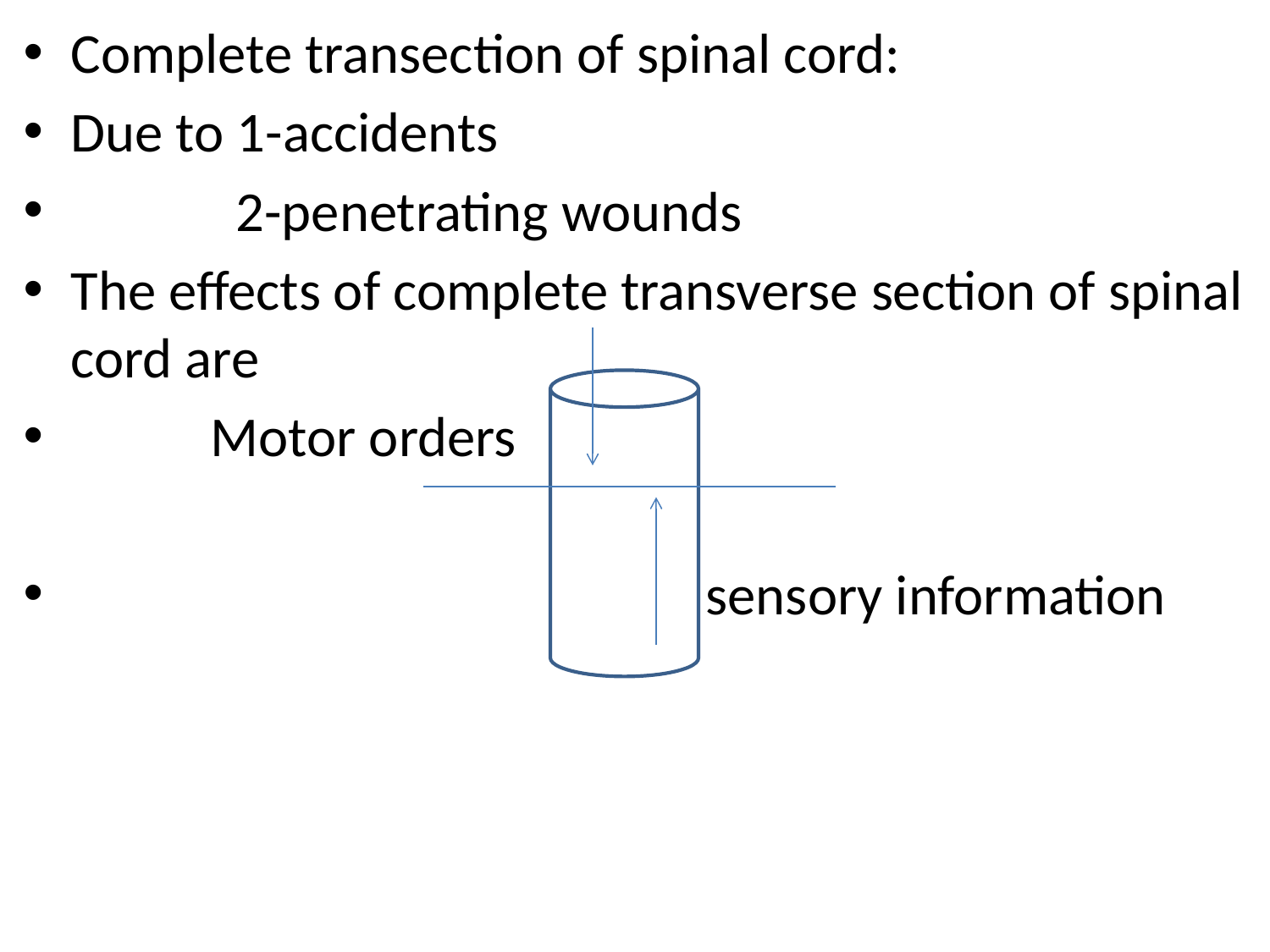

Complete transection of spinal cord:
Due to 1-accidents
             2-penetrating wounds
The effects of complete transverse section of spinal cord are
           Motor orders

                                                  sensory information
#